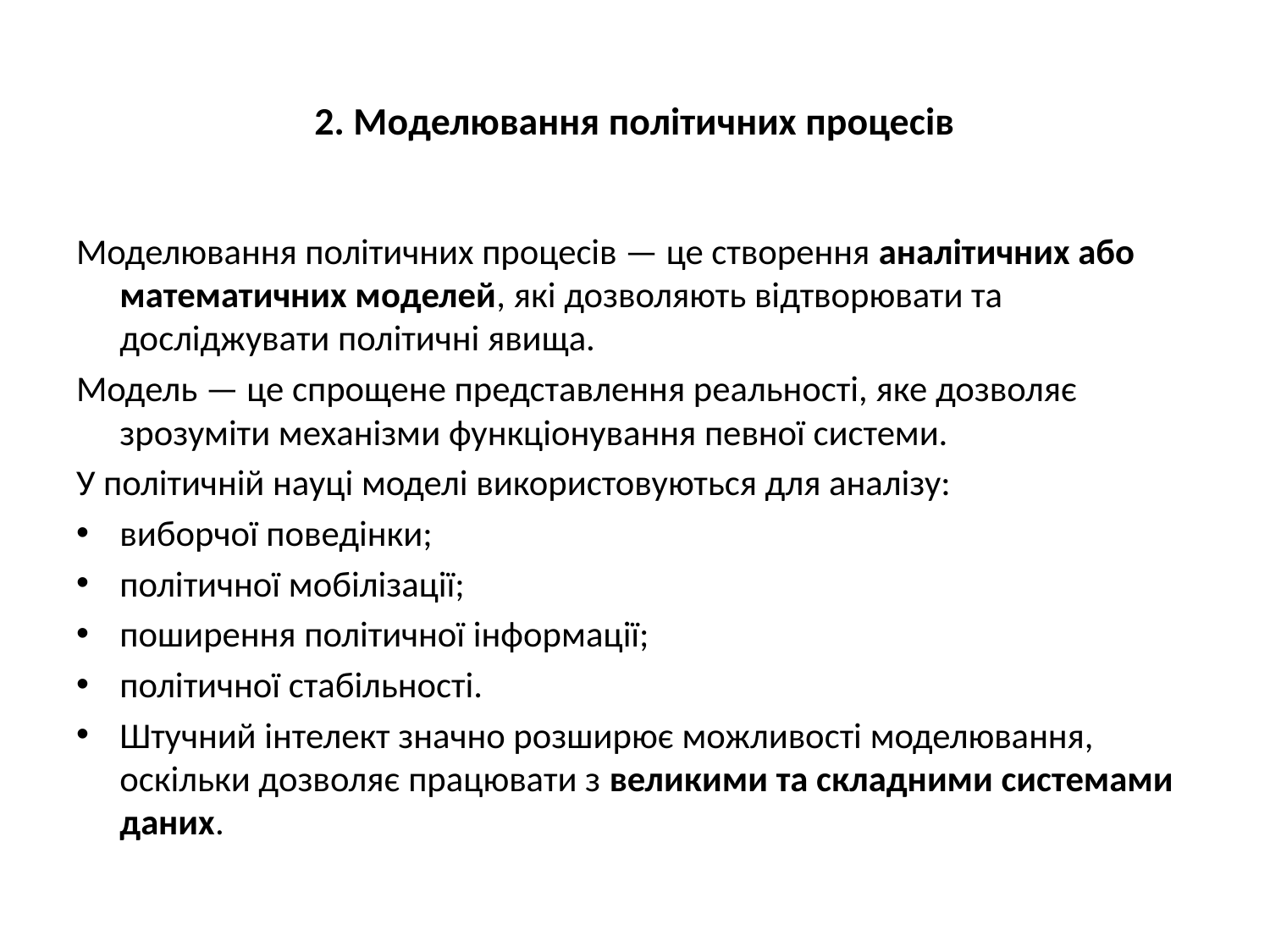

# 2. Моделювання політичних процесів
Моделювання політичних процесів — це створення аналітичних або математичних моделей, які дозволяють відтворювати та досліджувати політичні явища.
Модель — це спрощене представлення реальності, яке дозволяє зрозуміти механізми функціонування певної системи.
У політичній науці моделі використовуються для аналізу:
виборчої поведінки;
політичної мобілізації;
поширення політичної інформації;
політичної стабільності.
Штучний інтелект значно розширює можливості моделювання, оскільки дозволяє працювати з великими та складними системами даних.